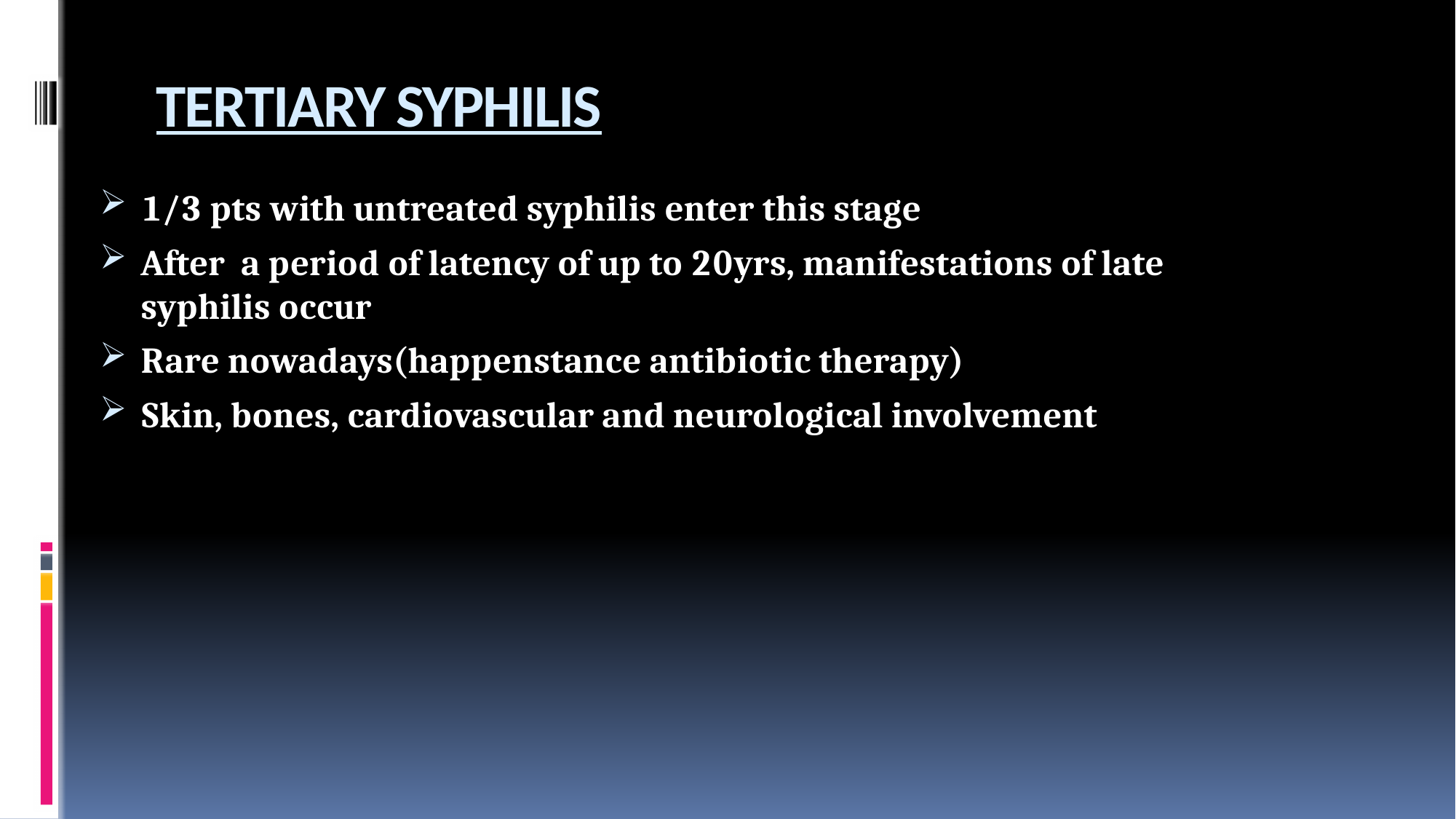

# TERTIARY SYPHILIS
1/3 pts with untreated syphilis enter this stage
After  a period of latency of up to 20yrs, manifestations of late syphilis occur
Rare nowadays(happenstance antibiotic therapy)
Skin, bones, cardiovascular and neurological involvement